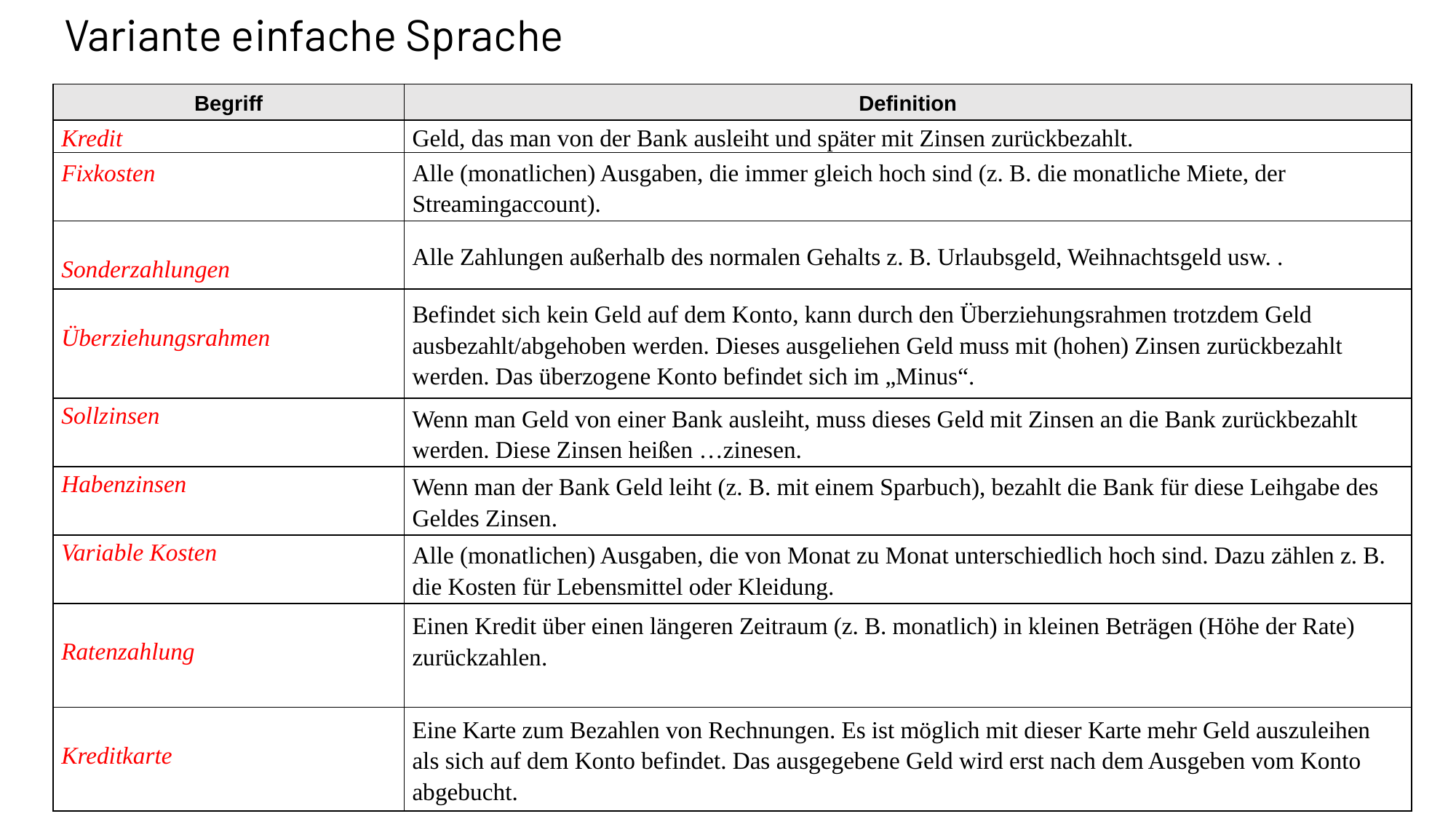

# Variante einfache Sprache
| Begriff | Definition |
| --- | --- |
| Kredit | Geld, das man von der Bank ausleiht und später mit Zinsen zurückbezahlt. |
| Fixkosten | Alle (monatlichen) Ausgaben, die immer gleich hoch sind (z. B. die monatliche Miete, der Streamingaccount). |
| Sonderzahlungen | Alle Zahlungen außerhalb des normalen Gehalts z. B. Urlaubsgeld, Weihnachtsgeld usw. . |
| Überziehungsrahmen | Befindet sich kein Geld auf dem Konto, kann durch den Überziehungsrahmen trotzdem Geld ausbezahlt/abgehoben werden. Dieses ausgeliehen Geld muss mit (hohen) Zinsen zurückbezahlt werden. Das überzogene Konto befindet sich im „Minus“. |
| Sollzinsen | Wenn man Geld von einer Bank ausleiht, muss dieses Geld mit Zinsen an die Bank zurückbezahlt werden. Diese Zinsen heißen …zinesen. |
| Habenzinsen | Wenn man der Bank Geld leiht (z. B. mit einem Sparbuch), bezahlt die Bank für diese Leihgabe des Geldes Zinsen. |
| Variable Kosten | Alle (monatlichen) Ausgaben, die von Monat zu Monat unterschiedlich hoch sind. Dazu zählen z. B. die Kosten für Lebensmittel oder Kleidung. |
| Ratenzahlung | Einen Kredit über einen längeren Zeitraum (z. B. monatlich) in kleinen Beträgen (Höhe der Rate) zurückzahlen. |
| Kreditkarte | Eine Karte zum Bezahlen von Rechnungen. Es ist möglich mit dieser Karte mehr Geld auszuleihen als sich auf dem Konto befindet. Das ausgegebene Geld wird erst nach dem Ausgeben vom Konto abgebucht. |